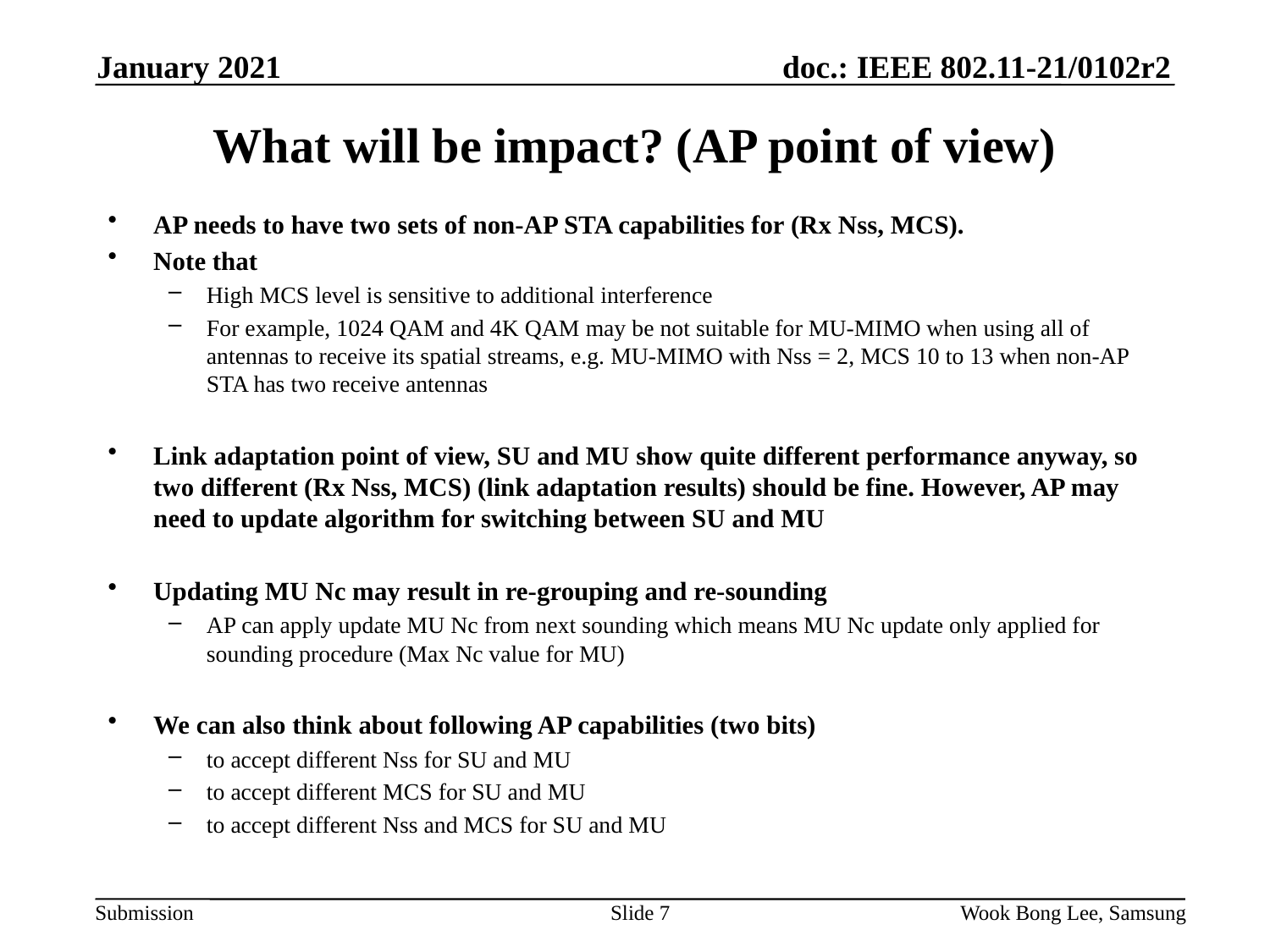

January 2021
# What will be impact? (AP point of view)
AP needs to have two sets of non-AP STA capabilities for (Rx Nss, MCS).
Note that
High MCS level is sensitive to additional interference
For example, 1024 QAM and 4K QAM may be not suitable for MU-MIMO when using all of antennas to receive its spatial streams, e.g. MU-MIMO with Nss = 2, MCS 10 to 13 when non-AP STA has two receive antennas

Link adaptation point of view, SU and MU show quite different performance anyway, so two different (Rx Nss, MCS) (link adaptation results) should be fine. However, AP may need to update algorithm for switching between SU and MU

Updating MU Nc may result in re-grouping and re-sounding
AP can apply update MU Nc from next sounding which means MU Nc update only applied for sounding procedure (Max Nc value for MU)

We can also think about following AP capabilities (two bits)
to accept different Nss for SU and MU
to accept different MCS for SU and MU
to accept different Nss and MCS for SU and MU
Slide 7
Wook Bong Lee, Samsung